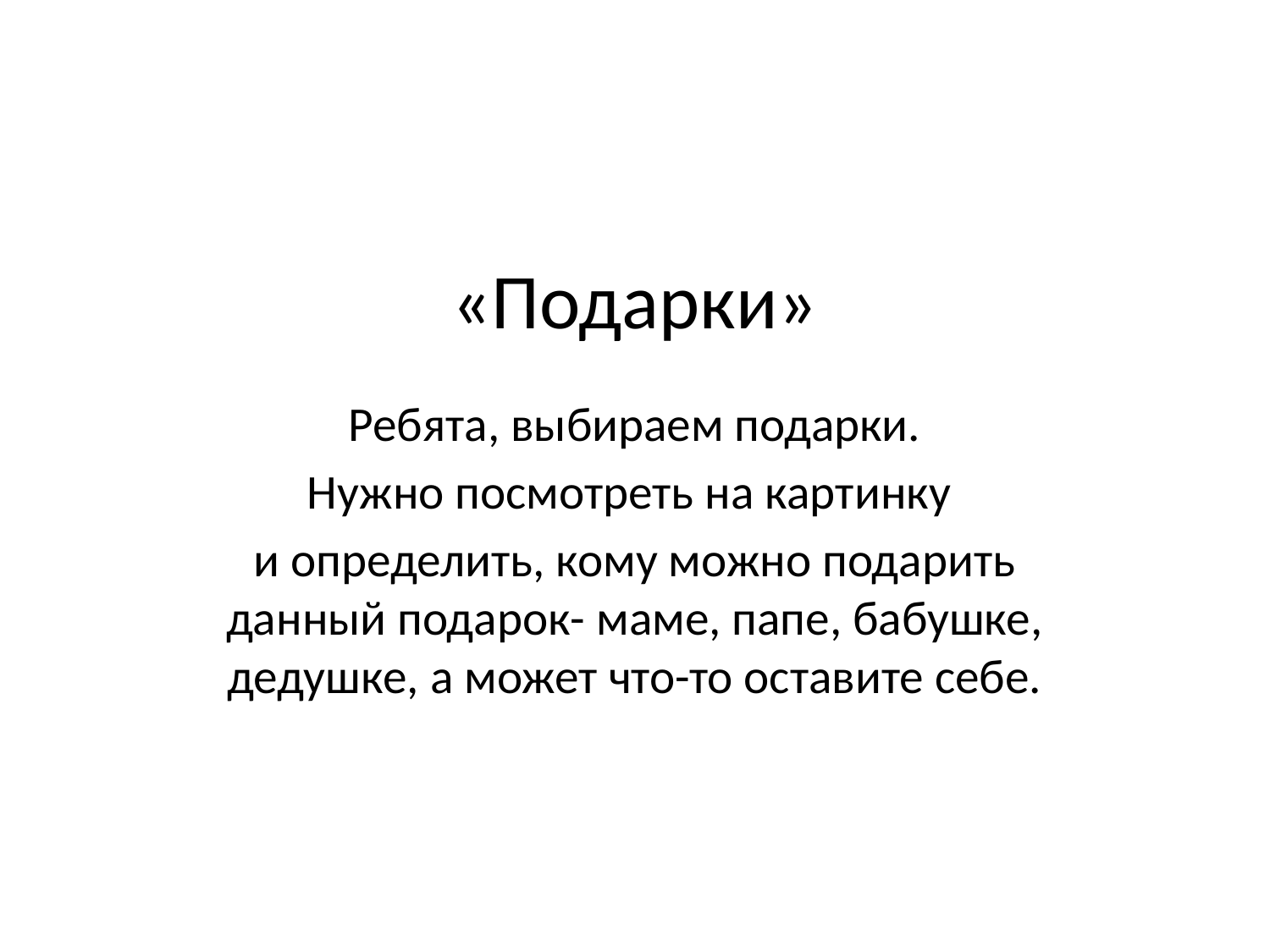

# «Подарки»
Ребята, выбираем подарки.
Нужно посмотреть на картинку
и определить, кому можно подарить данный подарок- маме, папе, бабушке, дедушке, а может что-то оставите себе.